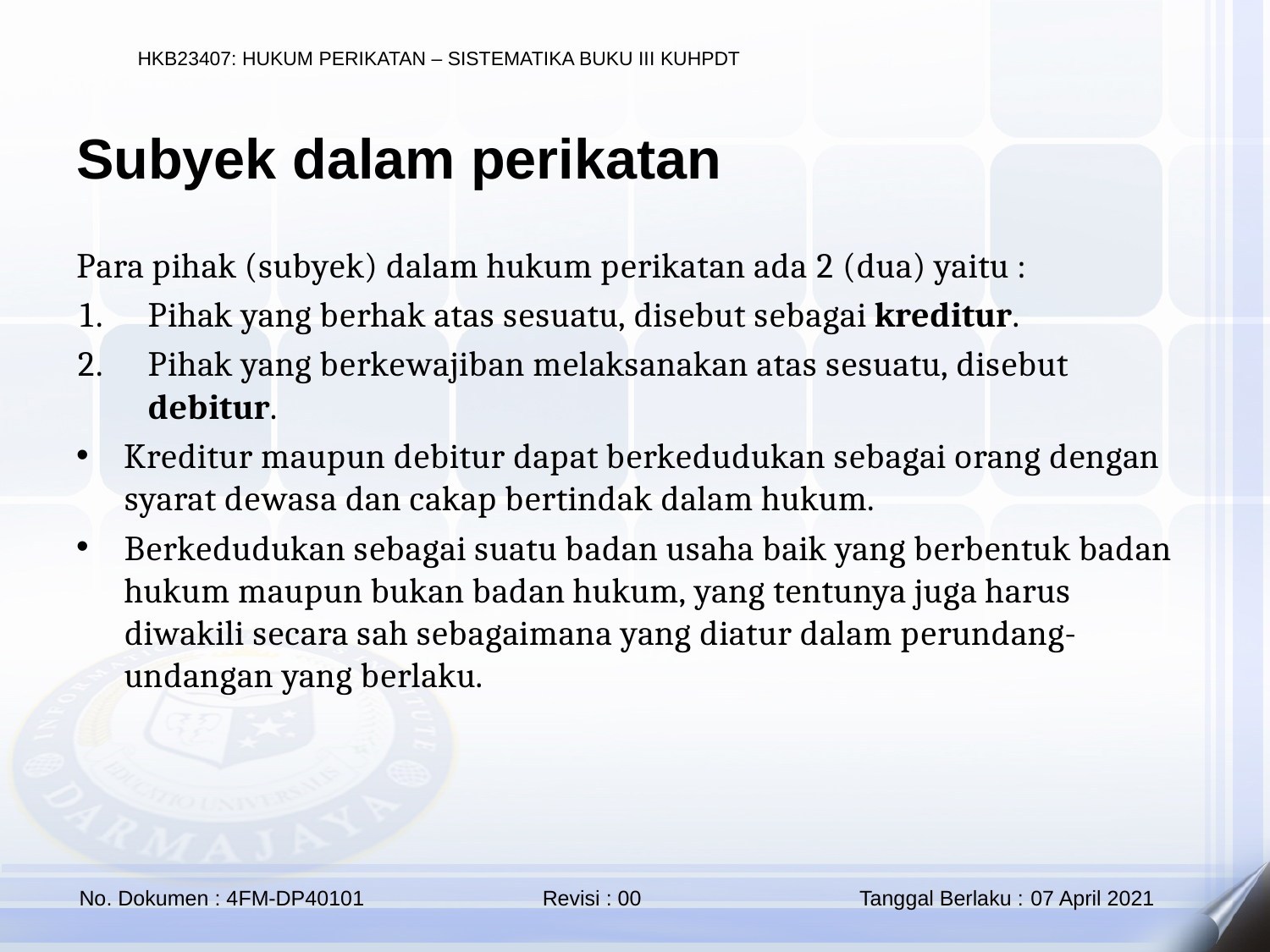

Subyek dalam perikatan
Para pihak (subyek) dalam hukum perikatan ada 2 (dua) yaitu :
Pihak yang berhak atas sesuatu, disebut sebagai kreditur.
Pihak yang berkewajiban melaksanakan atas sesuatu, disebut debitur.
Kreditur maupun debitur dapat berkedudukan sebagai orang dengan syarat dewasa dan cakap bertindak dalam hukum.
Berkedudukan sebagai suatu badan usaha baik yang berbentuk badan hukum maupun bukan badan hukum, yang tentunya juga harus diwakili secara sah sebagaimana yang diatur dalam perundang-undangan yang berlaku.